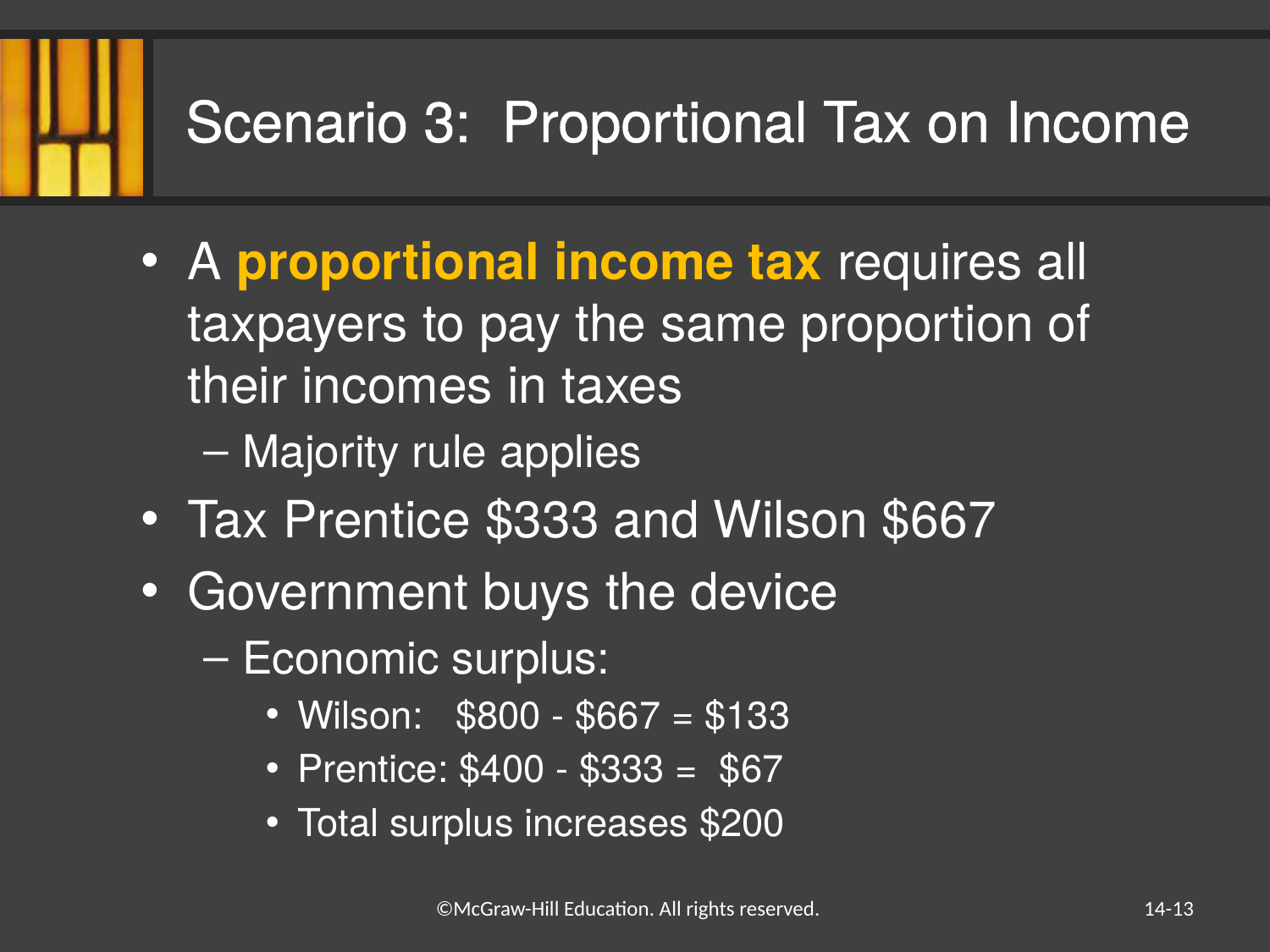

# Scenario 3:  Proportional Tax on Income
A proportional income tax requires all taxpayers to pay the same proportion of their incomes in taxes
Majority rule applies
Tax Prentice $333 and Wilson $667
Government buys the device
Economic surplus:
Wilson:   $800 - $667 = $133
Prentice: $400 - $333 =  $67
Total surplus increases $200
14-13
©McGraw-Hill Education. All rights reserved.